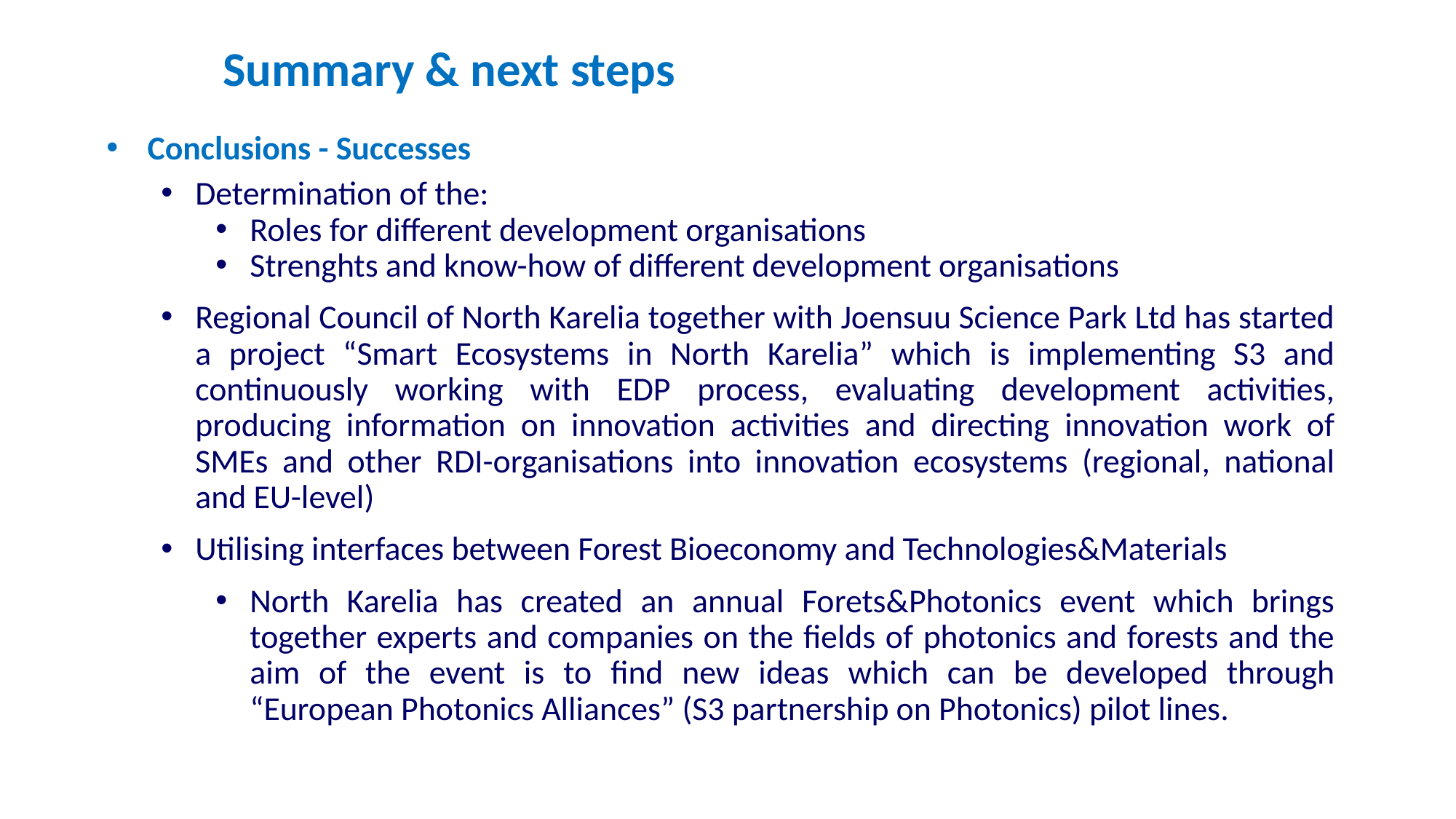

# Summary & next steps

Conclusions - Successes
Determination of the:
Roles for different development organisations
Strenghts and know-how of different development organisations
Regional Council of North Karelia together with Joensuu Science Park Ltd has started a project “Smart Ecosystems in North Karelia” which is implementing S3 and continuously working with EDP process, evaluating development activities, producing information on innovation activities and directing innovation work of SMEs and other RDI-organisations into innovation ecosystems (regional, national and EU-level)
Utilising interfaces between Forest Bioeconomy and Technologies&Materials
North Karelia has created an annual Forets&Photonics event which brings together experts and companies on the fields of photonics and forests and the aim of the event is to find new ideas which can be developed through “European Photonics Alliances” (S3 partnership on Photonics) pilot lines.